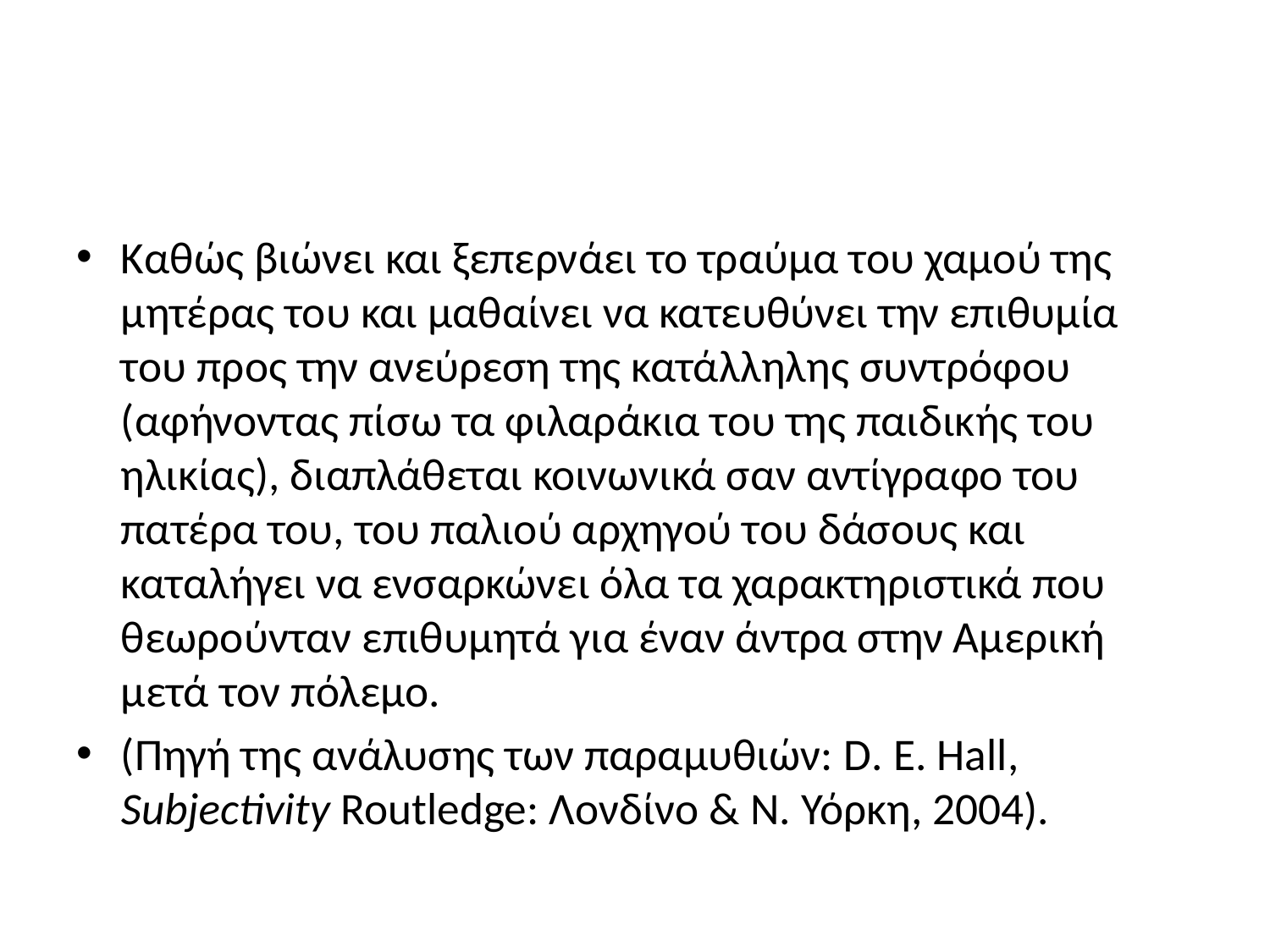

#
Καθώς βιώνει και ξεπερνάει το τραύμα του χαμού της μητέρας του και μαθαίνει να κατευθύνει την επιθυμία του προς την ανεύρεση της κατάλληλης συντρόφου (αφήνοντας πίσω τα φιλαράκια του της παιδικής του ηλικίας), διαπλάθεται κοινωνικά σαν αντίγραφο του πατέρα του, του παλιού αρχηγού του δάσους και καταλήγει να ενσαρκώνει όλα τα χαρακτηριστικά που θεωρούνταν επιθυμητά για έναν άντρα στην Αμερική μετά τον πόλεμο.
(Πηγή της ανάλυσης των παραμυθιών: D. E. Hall, Subjectivity Routledge: Λονδίνο & Ν. Υόρκη, 2004).